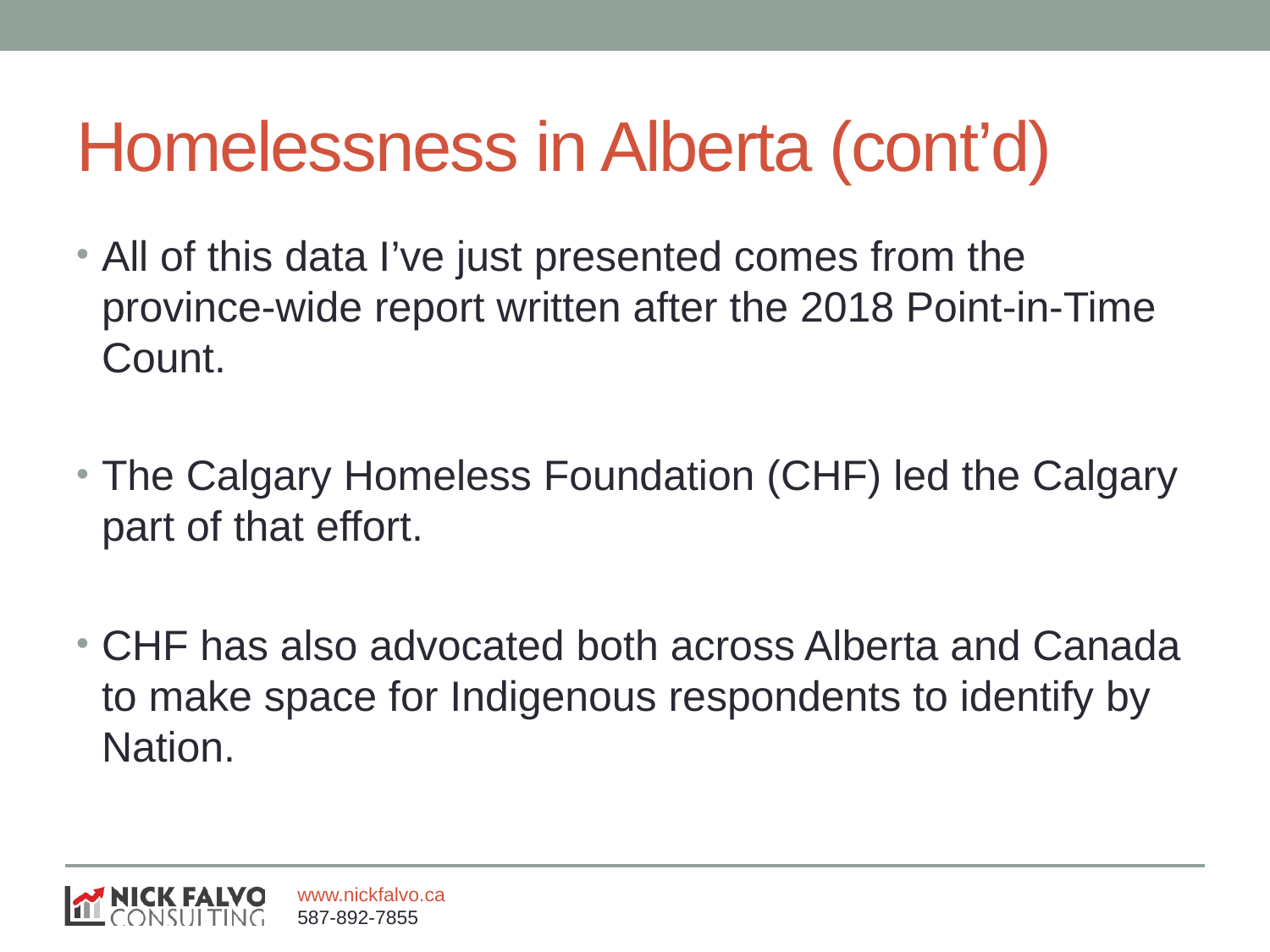

# Homelessness in Alberta (cont’d)
All of this data I’ve just presented comes from the province-wide report written after the 2018 Point-in-Time Count.

The Calgary Homeless Foundation (CHF) led the Calgary part of that effort.

CHF has also advocated both across Alberta and Canada to make space for Indigenous respondents to identify by Nation.